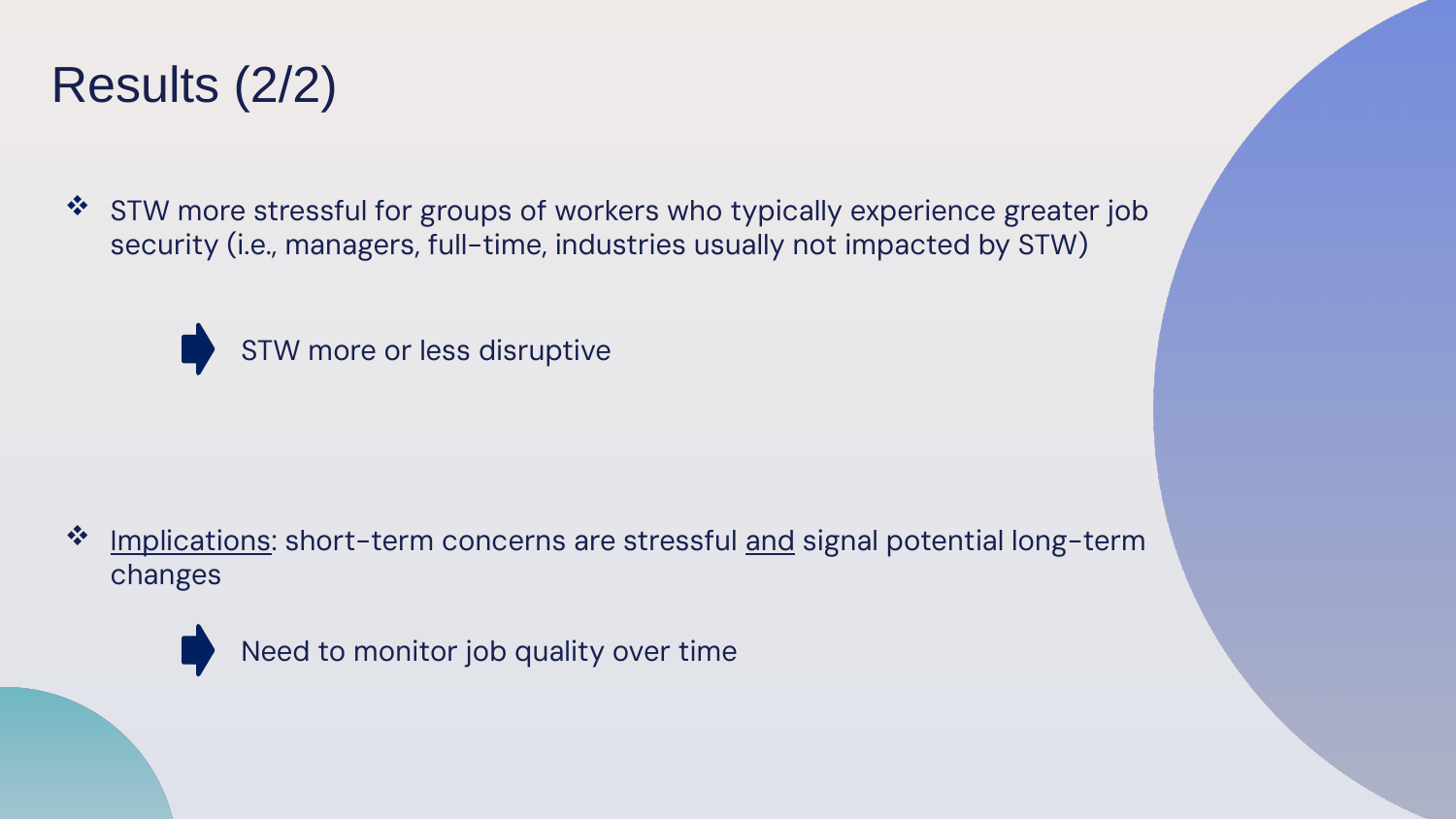

# Results (2/2)

STW more stressful for groups of workers who typically experience greater job security (i.e., managers, full-time, industries usually not impacted by STW)

STW more or less disruptive

Implications: short-term concerns are stressful and signal potential long-term changes

Need to monitor job quality over time